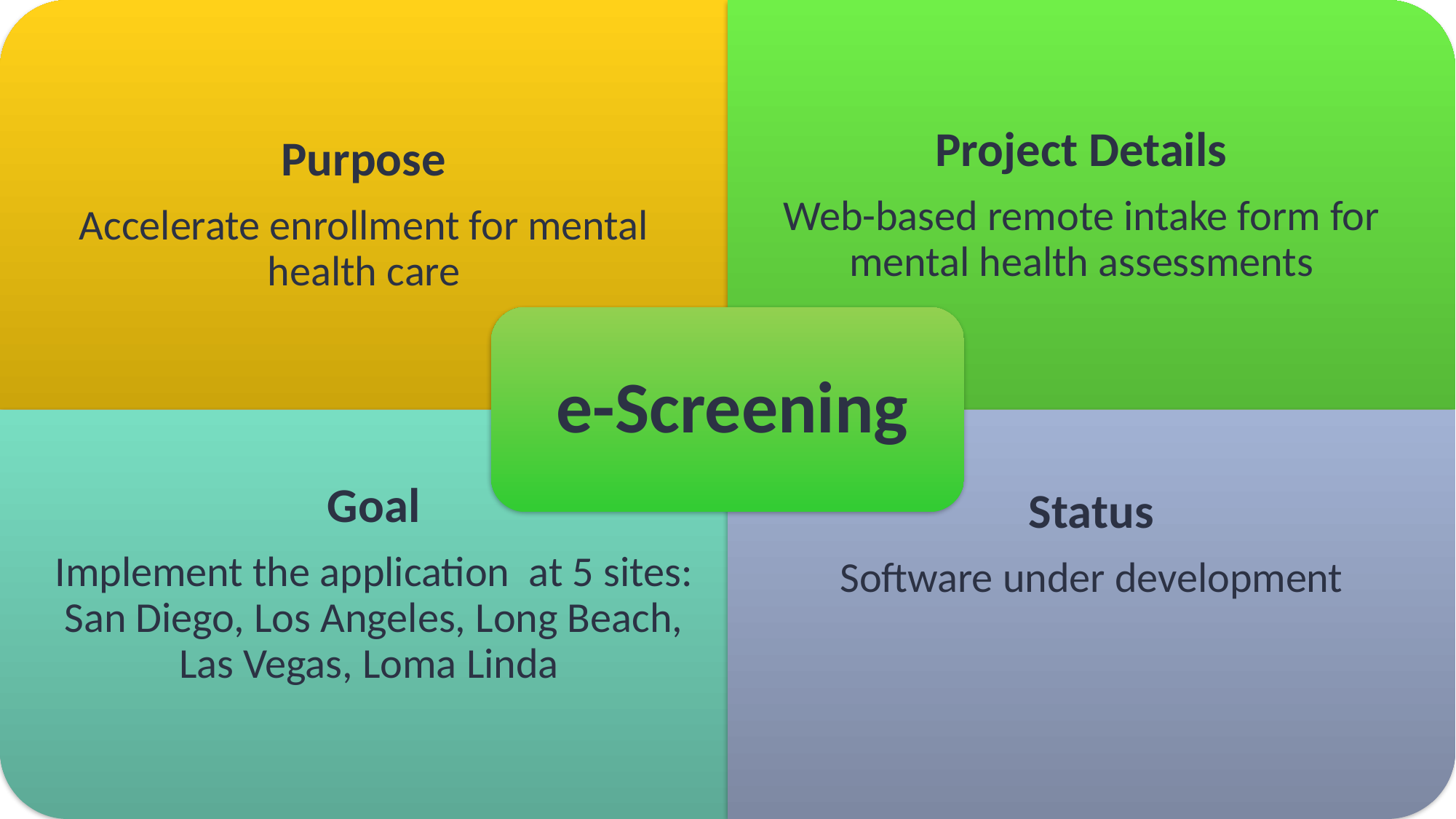

Purpose
Accelerate enrollment for mental health care
Project Details
Web-based remote intake form for mental health assessments
Goal
Implement the application  at 5 sites: San Diego, Los Angeles, Long Beach, Las Vegas, Loma Linda

Status
Software under development

e-Screening